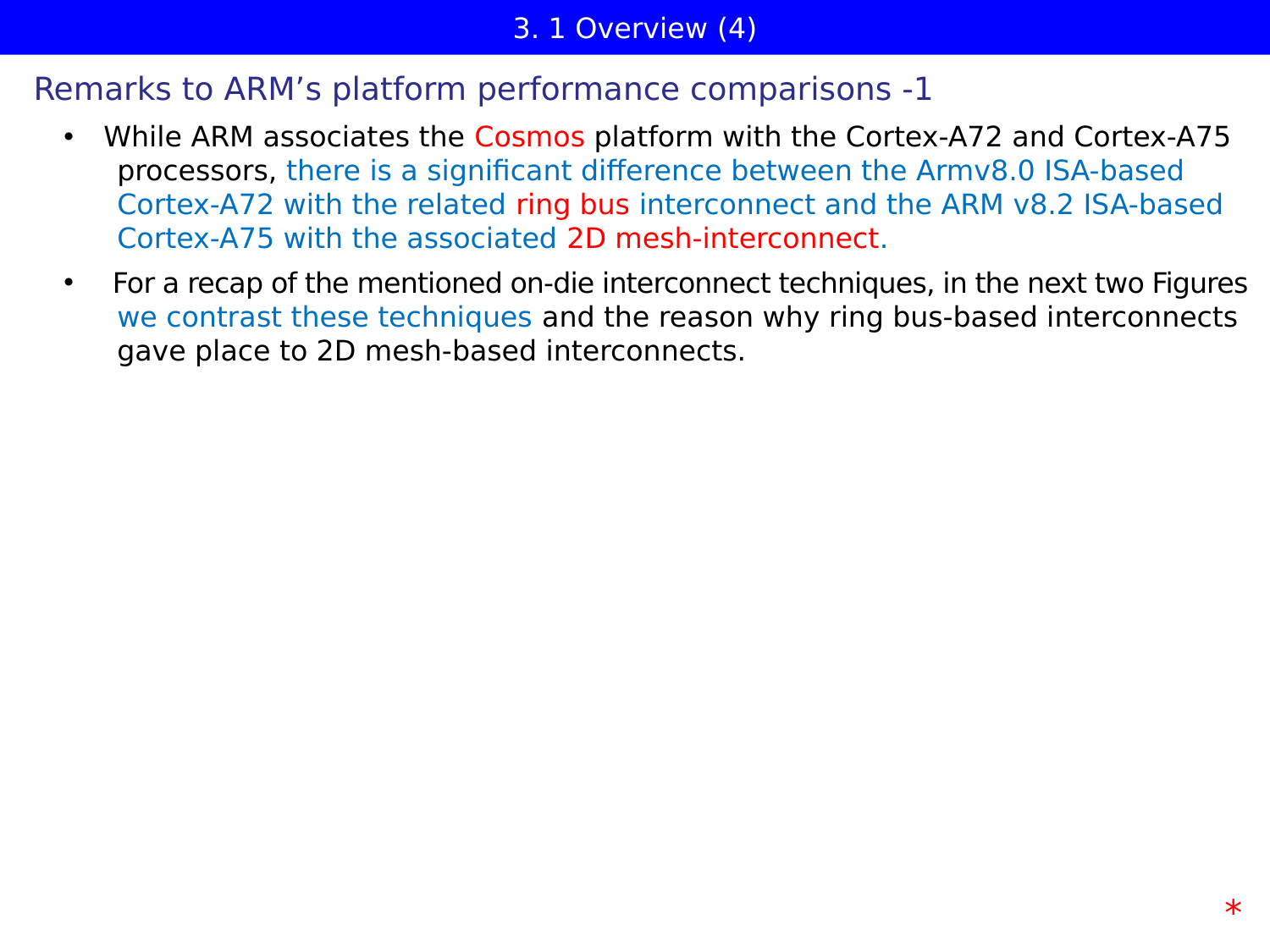

# 3. 1 Overview (4)
Remarks to ARM’s platform performance comparisons -1
While ARM associates the Cosmos platform with the Cortex-A72 and Cortex-A75
      processors, there is a significant difference between the Armv8.0 ISA-based
      Cortex-A72 with the related ring bus interconnect and the ARM v8.2 ISA-based
      Cortex-A75 with the associated 2D mesh-interconnect.
 For a recap of the mentioned on-die interconnect techniques, in the next two Figures
      we contrast these techniques and the reason why ring bus-based interconnects
      gave place to 2D mesh-based interconnects.

*